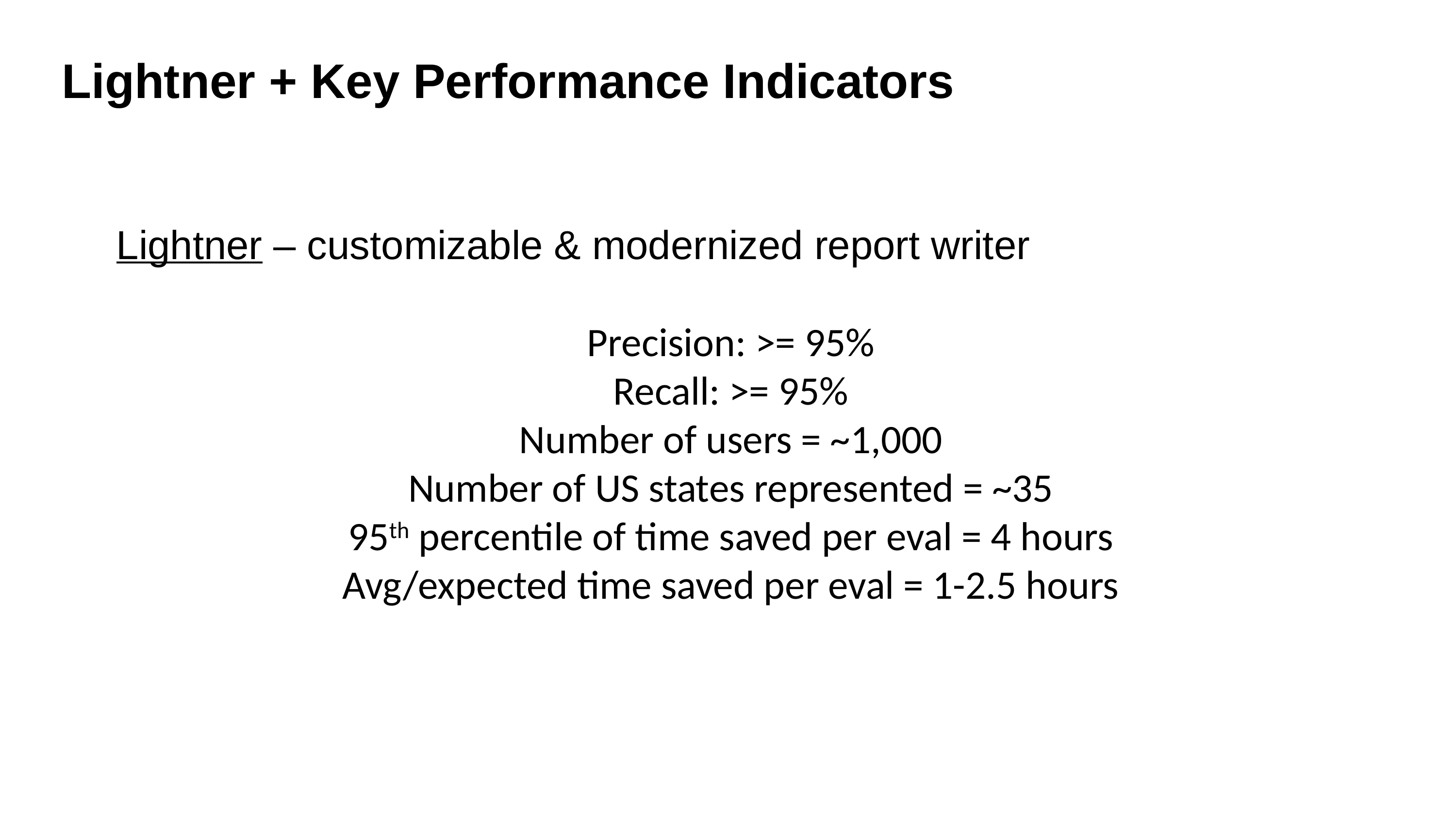

# Lightner + Key Performance Indicators
Lightner – customizable & modernized report writer

Precision: >= 95%
Recall: >= 95%
Number of users = ~1,000
Number of US states represented = ~35
95th percentile of time saved per eval = 4 hours
Avg/expected time saved per eval = 1-2.5 hours